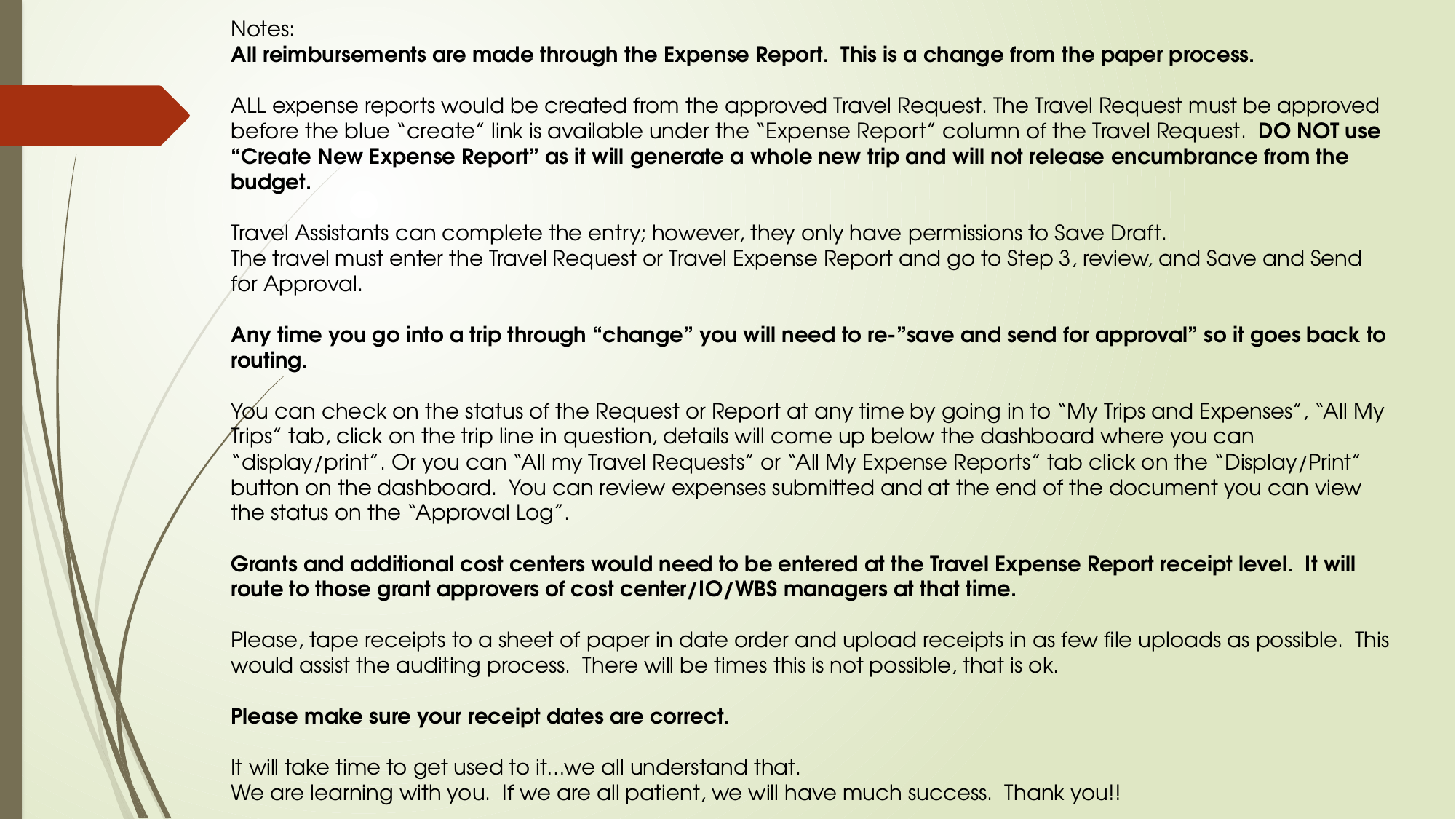

Notes:
All reimbursements are made through the Expense Report.  This is a change from the paper process.

ALL expense reports would be created from the approved Travel Request. The Travel Request must be approved before the blue “create” link is available under the “Expense Report” column of the Travel Request.  DO NOT use “Create New Expense Report” as it will generate a whole new trip and will not release encumbrance from the budget.

Travel Assistants can complete the entry; however, they only have permissions to Save Draft.
The travel must enter the Travel Request or Travel Expense Report and go to Step 3, review, and Save and Send for Approval.

Any time you go into a trip through “change” you will need to re-”save and send for approval” so it goes back to routing.

You can check on the status of the Request or Report at any time by going in to “My Trips and Expenses”, “All My Trips” tab, click on the trip line in question, details will come up below the dashboard where you can “display/print”. Or you can “All my Travel Requests” or “All My Expense Reports” tab click on the “Display/Print” button on the dashboard.  You can review expenses submitted and at the end of the document you can view the status on the “Approval Log”.

Grants and additional cost centers would need to be entered at the Travel Expense Report receipt level.  It will route to those grant approvers of cost center/IO/WBS managers at that time.

Please, tape receipts to a sheet of paper in date order and upload receipts in as few file uploads as possible.  This would assist the auditing process.  There will be times this is not possible, that is ok.

Please make sure your receipt dates are correct.

It will take time to get used to it…we all understand that.
We are learning with you.  If we are all patient, we will have much success.  Thank you!!